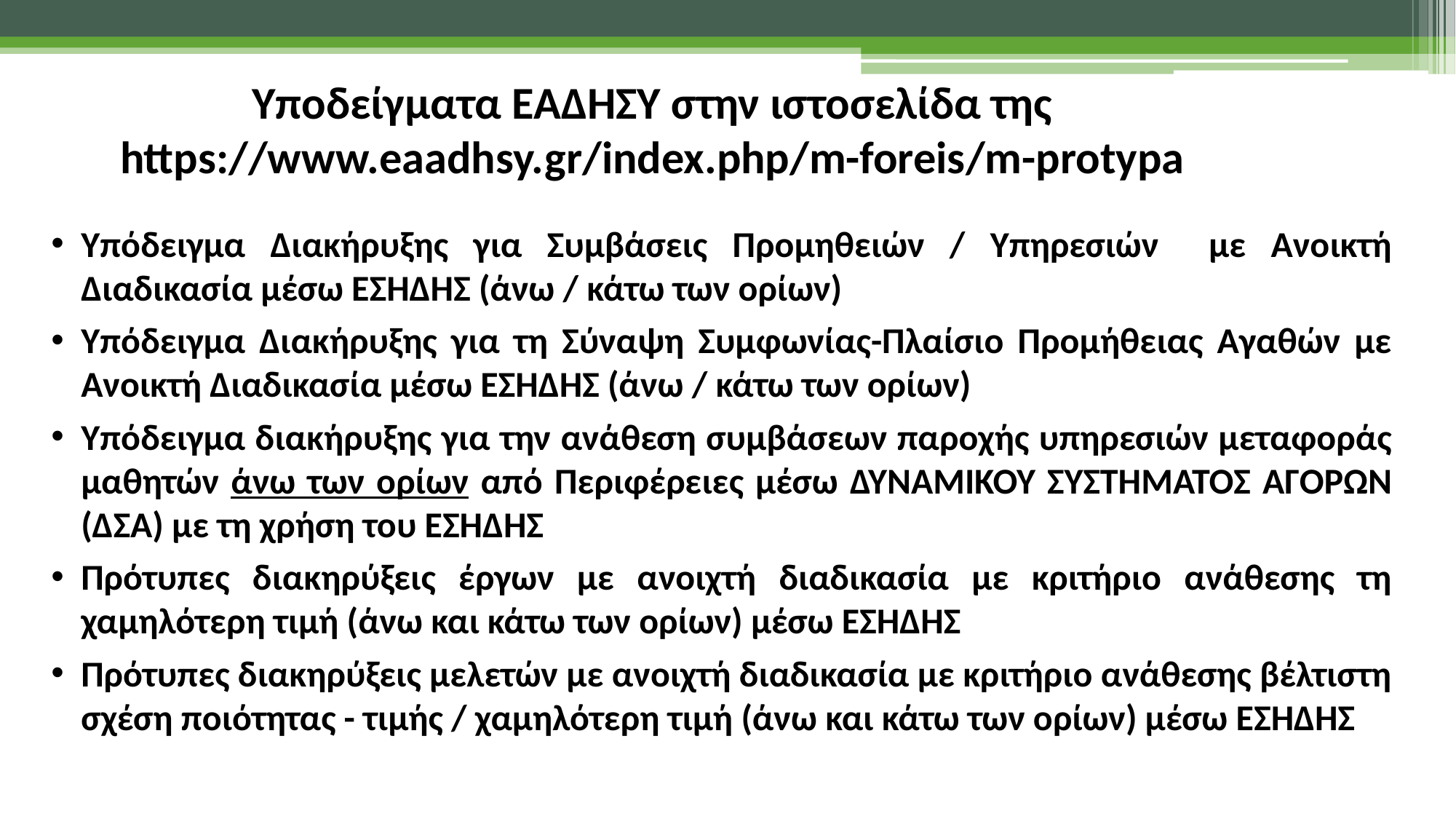

Υποδείγματα ΕΑΔΗΣΥ στην ιστοσελίδα της
 https://www.eaadhsy.gr/index.php/m-foreis/m-protypa
Υπόδειγμα Διακήρυξης για Συμβάσεις Προμηθειών / Υπηρεσιών  με Ανοικτή Διαδικασία μέσω ΕΣΗΔΗΣ (άνω / κάτω των ορίων)
Υπόδειγμα Διακήρυξης για τη Σύναψη Συμφωνίας-Πλαίσιο Προμήθειας Αγαθών με Ανοικτή Διαδικασία μέσω ΕΣΗΔΗΣ (άνω / κάτω των ορίων)
Υπόδειγμα διακήρυξης για την ανάθεση συμβάσεων παροχής υπηρεσιών μεταφοράς μαθητών άνω των ορίων από Περιφέρειες μέσω ΔΥΝΑΜΙΚΟΥ ΣΥΣΤΗΜΑΤΟΣ ΑΓΟΡΩΝ (ΔΣΑ) με τη χρήση του ΕΣΗΔΗΣ
Πρότυπες διακηρύξεις έργων με ανοιχτή διαδικασία με κριτήριο ανάθεσης τη χαμηλότερη τιμή (άνω και κάτω των ορίων) μέσω ΕΣΗΔΗΣ
Πρότυπες διακηρύξεις μελετών με ανοιχτή διαδικασία με κριτήριο ανάθεσης βέλτιστη σχέση ποιότητας - τιμής / χαμηλότερη τιμή (άνω και κάτω των ορίων) μέσω ΕΣΗΔΗΣ

24